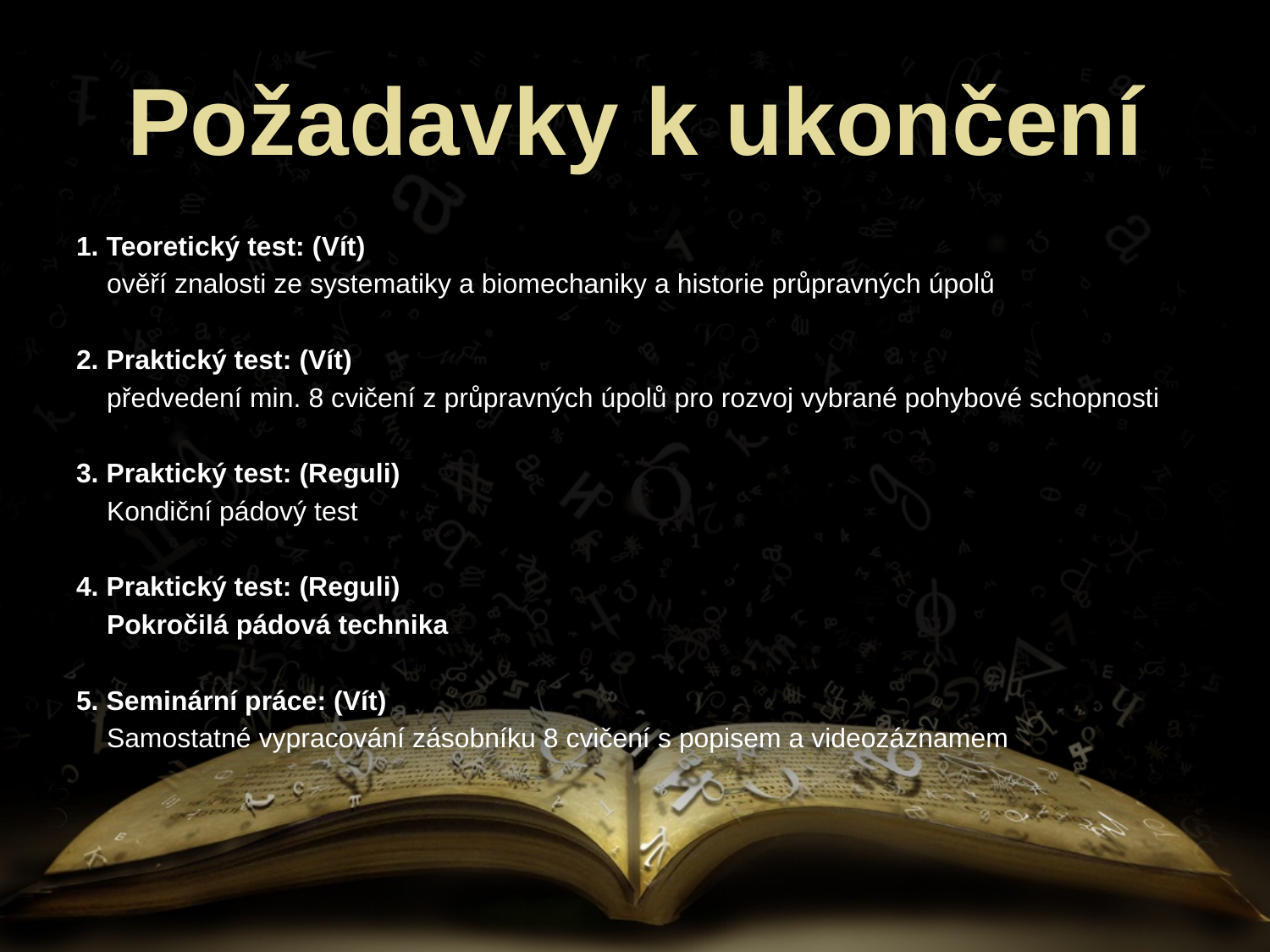

# Požadavky k ukončení
1. Teoretický test: (Vít)
    ověří znalosti ze systematiky a biomechaniky a historie průpravných úpolů

2. Praktický test: (Vít)
    předvedení min. 8 cvičení z průpravných úpolů pro rozvoj vybrané pohybové schopnosti

3. Praktický test: (Reguli)
    Kondiční pádový test

4. Praktický test: (Reguli)
    Pokročilá pádová technika

5. Seminární práce: (Vít)
    Samostatné vypracování zásobníku 8 cvičení s popisem a videozáznamem